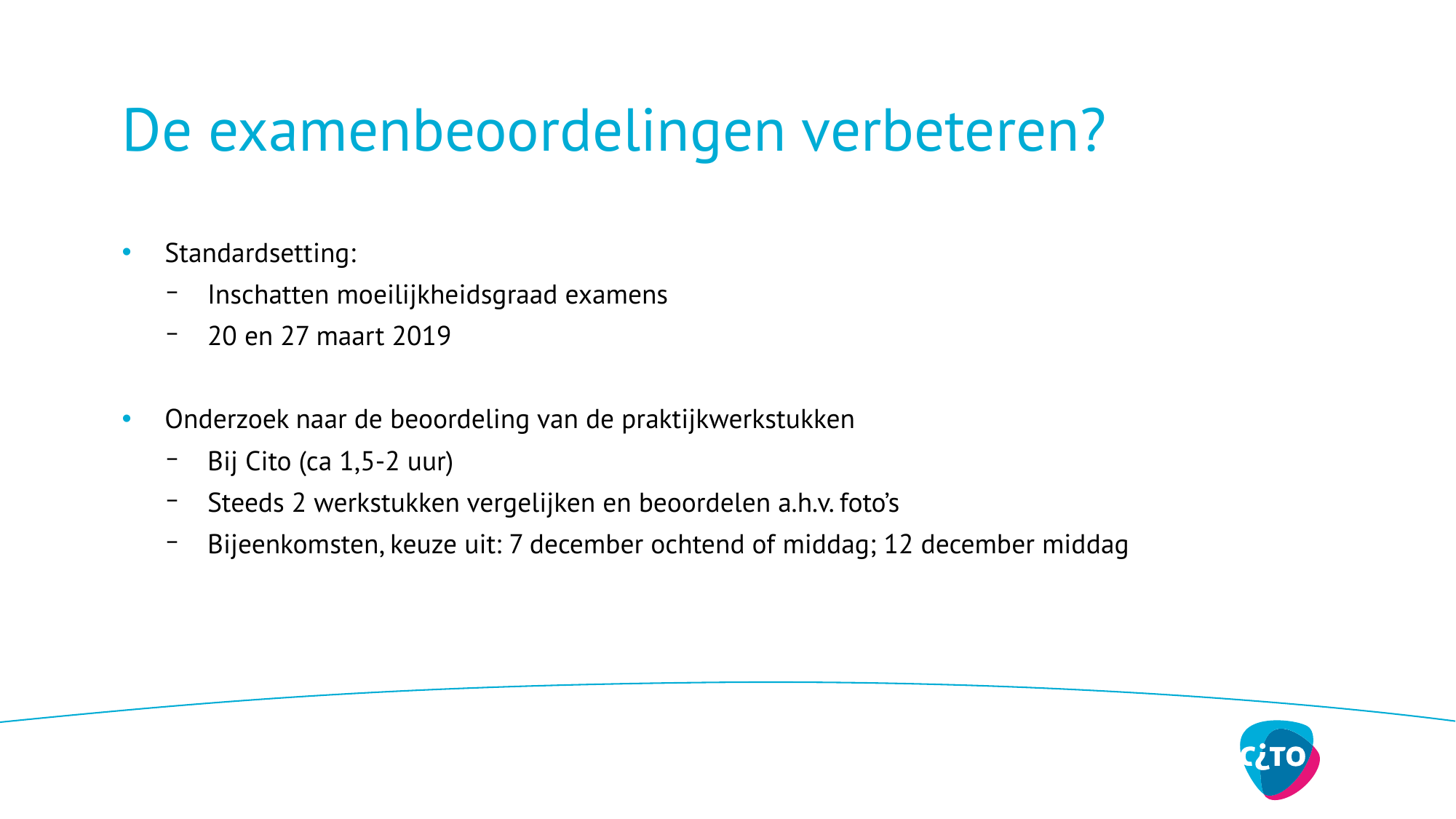

# De examenbeoordelingen verbeteren?

Standardsetting:
Inschatten moeilijkheidsgraad examens
20 en 27 maart 2019

Onderzoek naar de beoordeling van de praktijkwerkstukken
Bij Cito (ca 1,5-2 uur)
Steeds 2 werkstukken vergelijken en beoordelen a.h.v. foto’s
Bijeenkomsten, keuze uit: 7 december ochtend of middag; 12 december middag